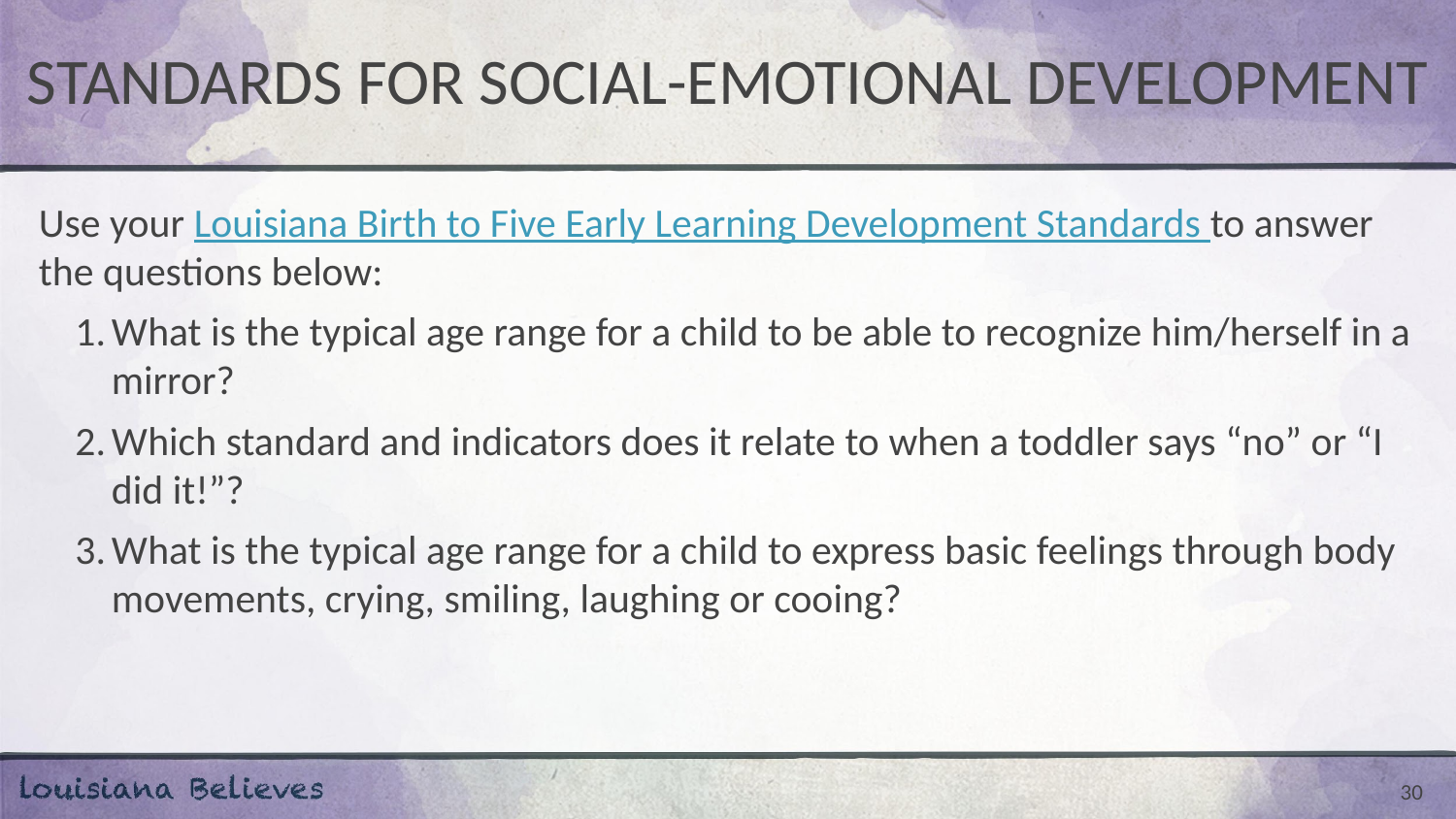

# STANDARDS FOR SOCIAL-EMOTIONAL DEVELOPMENT
Use your Louisiana Birth to Five Early Learning Development Standards to answer the questions below:
What is the typical age range for a child to be able to recognize him/herself in a mirror?
Which standard and indicators does it relate to when a toddler says “no” or “I did it!”?
What is the typical age range for a child to express basic feelings through body movements, crying, smiling, laughing or cooing?